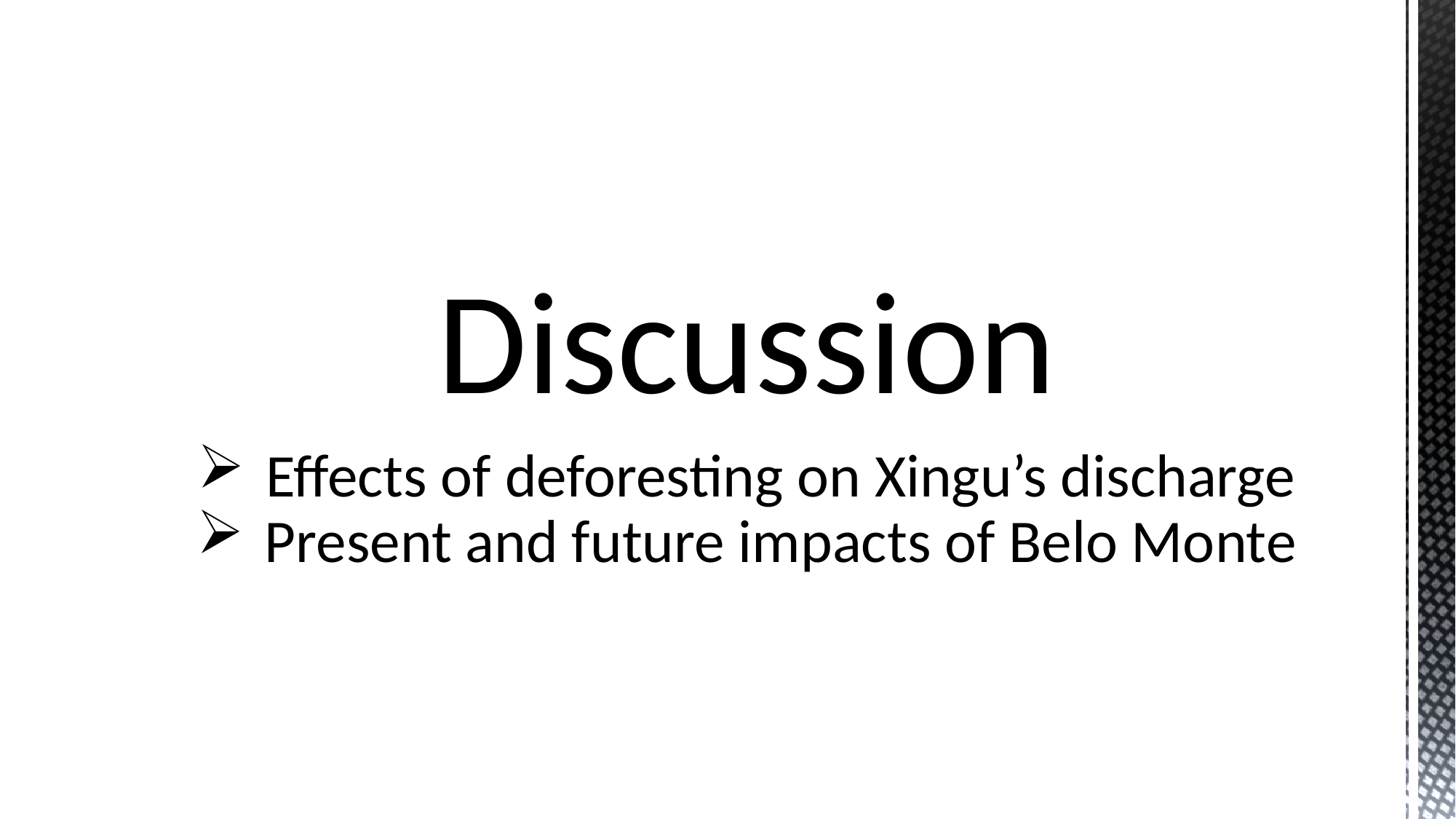

Discussion

Effects of deforesting on Xingu’s discharge
Present and future impacts of Belo Monte